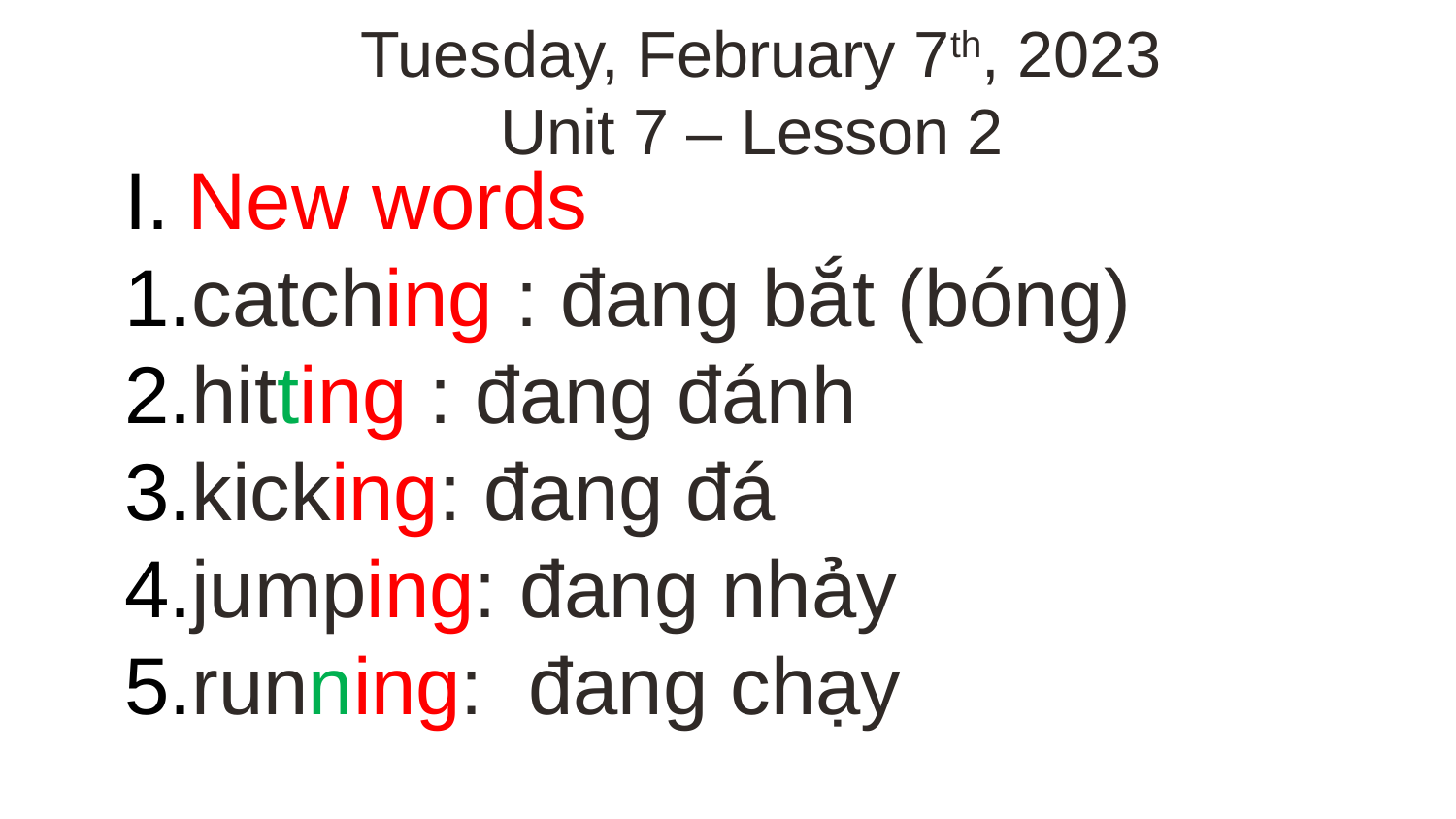

Tuesday, February 7th, 2023
Unit 7 – Lesson 2
New words
catching : đang bắt (bóng)
hitting : đang đánh
kicking: đang đá
jumping: đang nhảy
running:  đang chạy